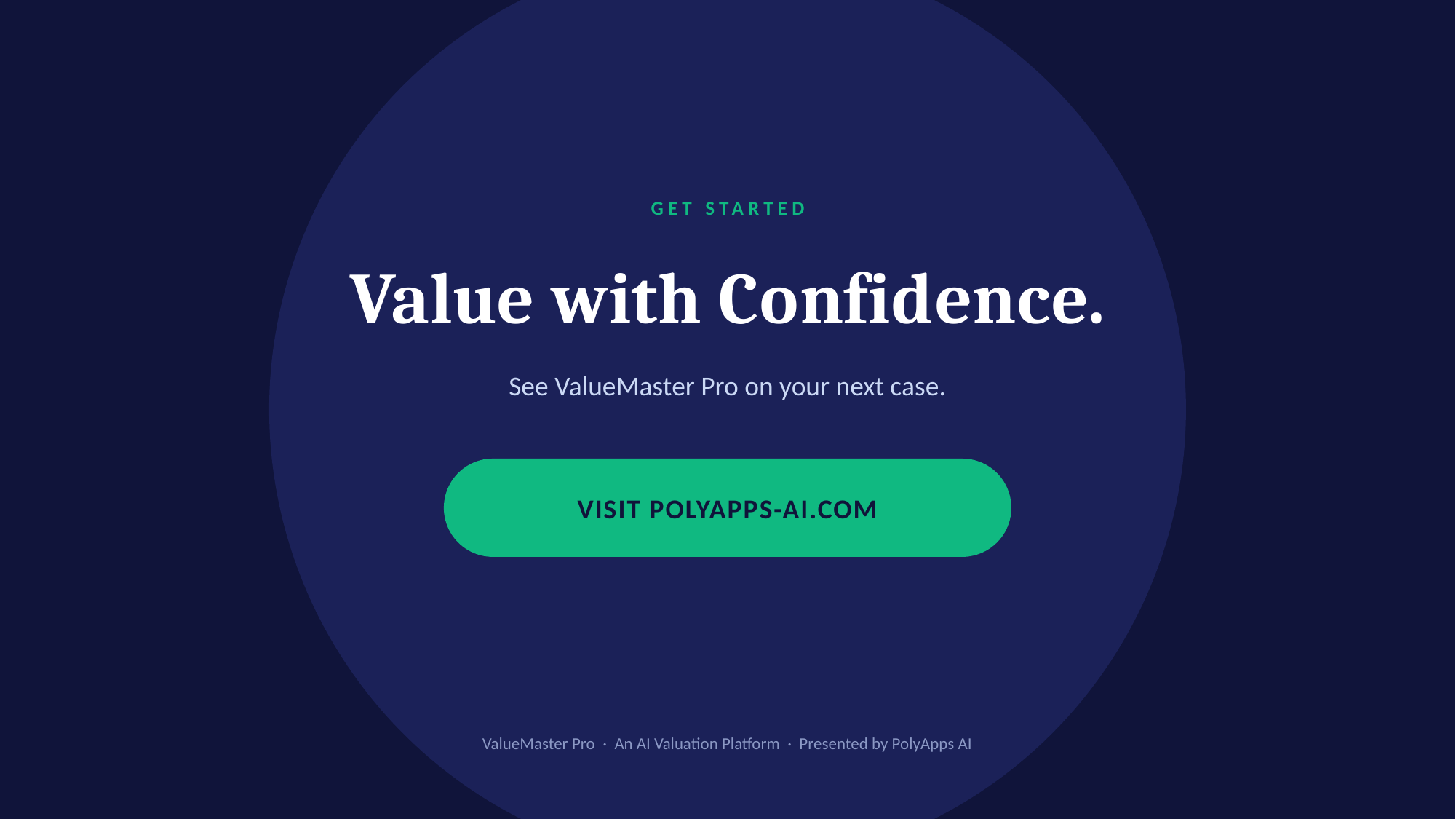

GET STARTED
Value with Confidence.
See ValueMaster Pro on your next case.

VISIT POLYAPPS-AI.COM
ValueMaster Pro  ·  An AI Valuation Platform  ·  Presented by PolyApps AI